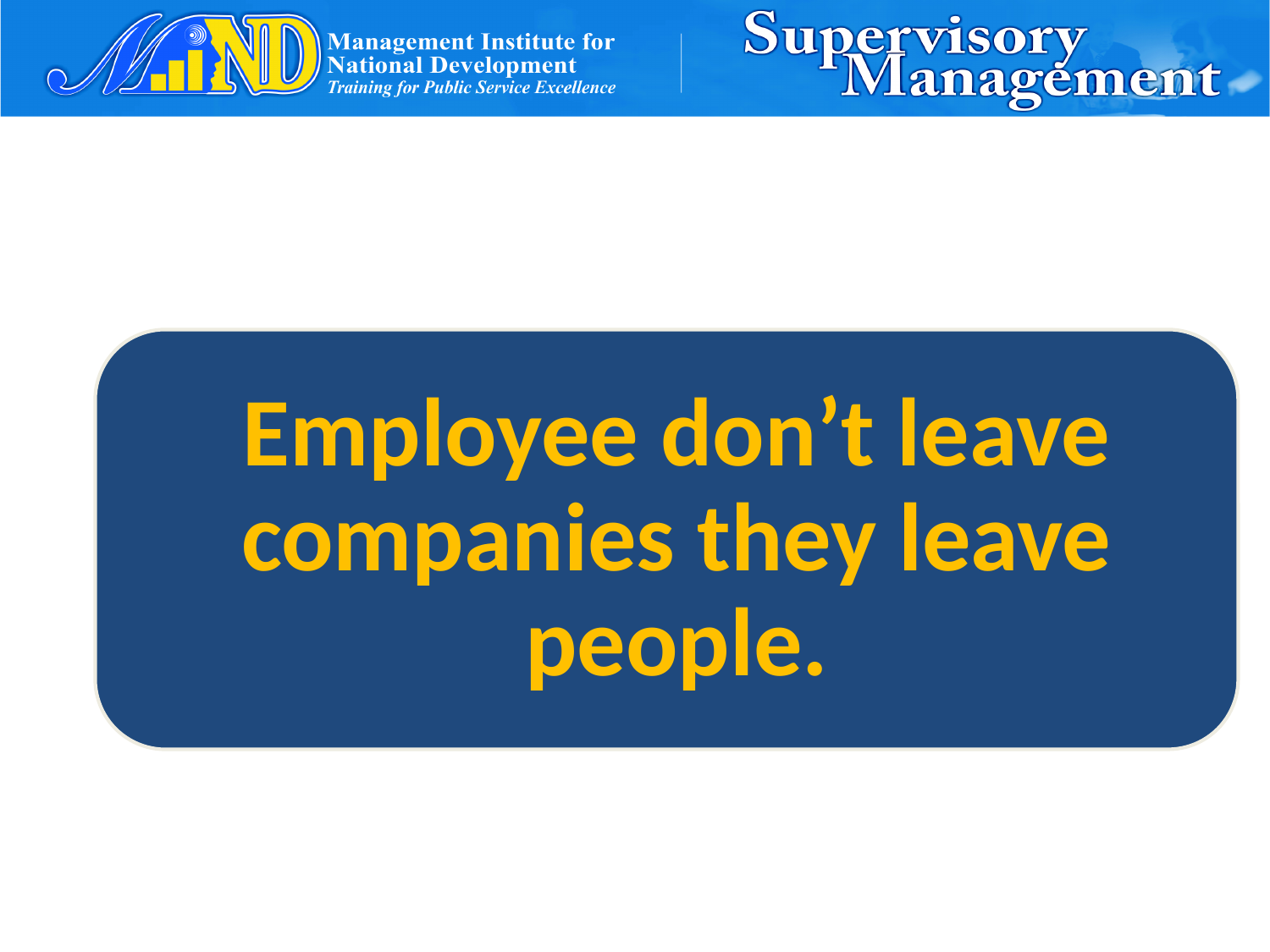

#
Employee don’t leave companies they leave people.